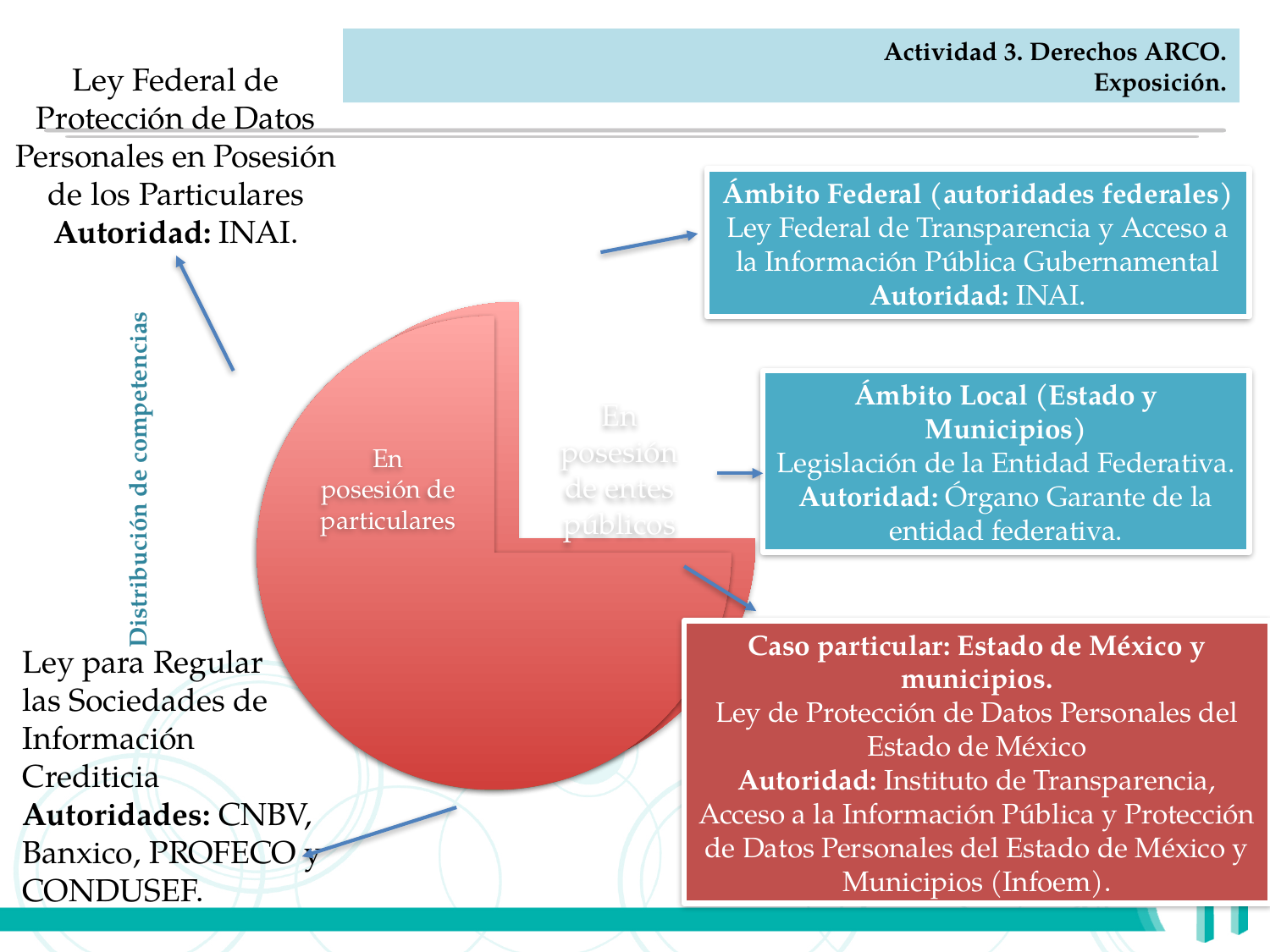

Actividad 3. Derechos ARCO.
Exposición.
Ley Federal de Protección de Datos Personales en Posesión de los Particulares
Autoridad: INAI.
Ámbito Federal (autoridades federales)
Ley Federal de Transparencia y Acceso a la Información Pública Gubernamental
Autoridad: INAI.
En posesión de entes públicos
En posesión de sociedades de información crediticia
En posesión de particulares
Ámbito Local (Estado y Municipios)
Legislación de la Entidad Federativa.
Autoridad: Órgano Garante de la entidad federativa.
# Distribución de competencias
Caso particular: Estado de México y municipios.
Ley de Protección de Datos Personales del Estado de México
Autoridad: Instituto de Transparencia, Acceso a la Información Pública y Protección de Datos Personales del Estado de México y Municipios (Infoem).
Ley para Regular
las Sociedades de Información Crediticia
Autoridades: CNBV, Banxico, PROFECO y CONDUSEF.